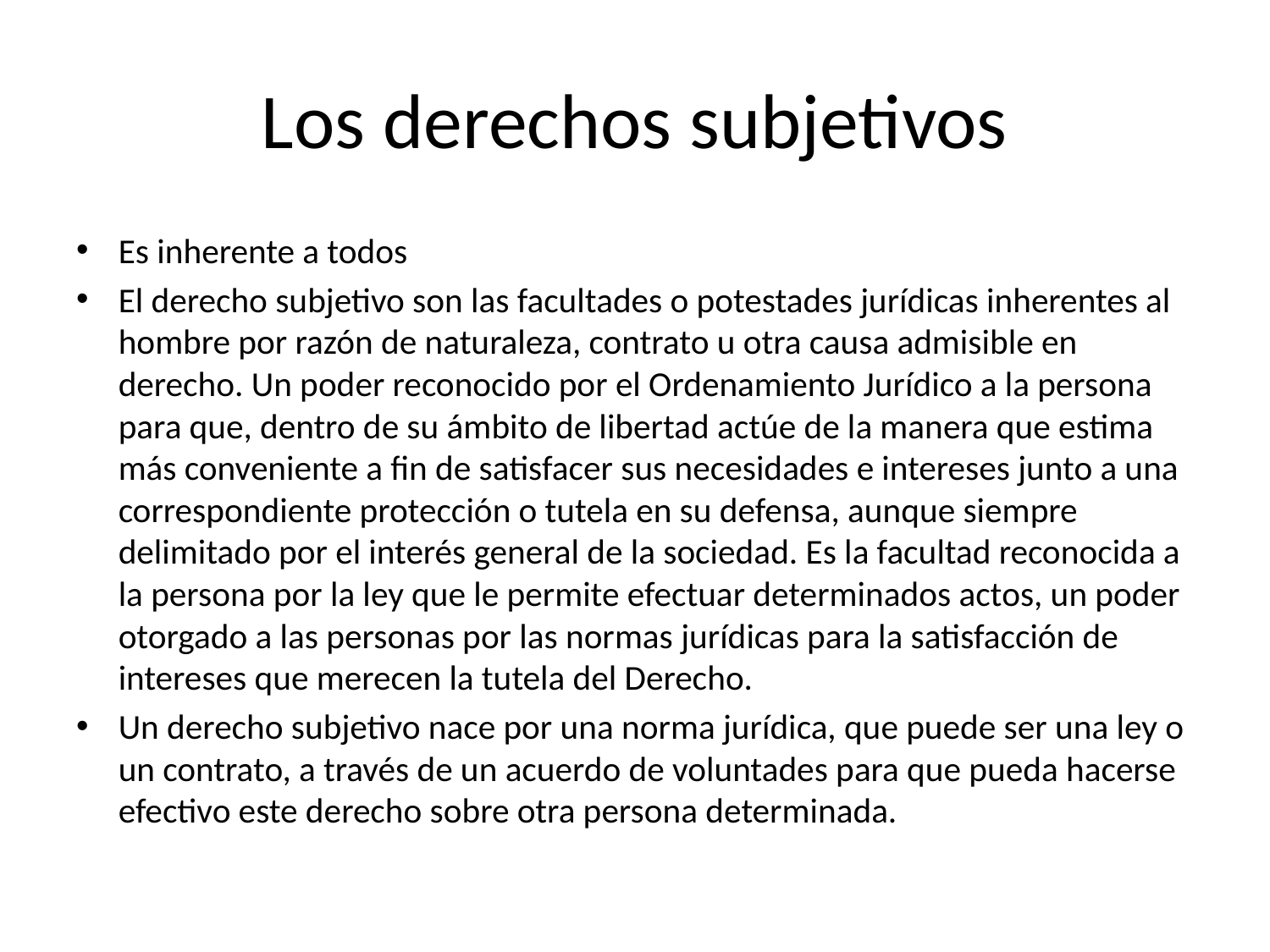

# Los derechos subjetivos
Es inherente a todos
El derecho subjetivo son las facultades o potestades jurídicas inherentes al hombre por razón de naturaleza, contrato u otra causa admisible en derecho. Un poder reconocido por el Ordenamiento Jurídico a la persona para que, dentro de su ámbito de libertad actúe de la manera que estima más conveniente a fin de satisfacer sus necesidades e intereses junto a una correspondiente protección o tutela en su defensa, aunque siempre delimitado por el interés general de la sociedad. Es la facultad reconocida a la persona por la ley que le permite efectuar determinados actos, un poder otorgado a las personas por las normas jurídicas para la satisfacción de intereses que merecen la tutela del Derecho.
Un derecho subjetivo nace por una norma jurídica, que puede ser una ley o un contrato, a través de un acuerdo de voluntades para que pueda hacerse efectivo este derecho sobre otra persona determinada.